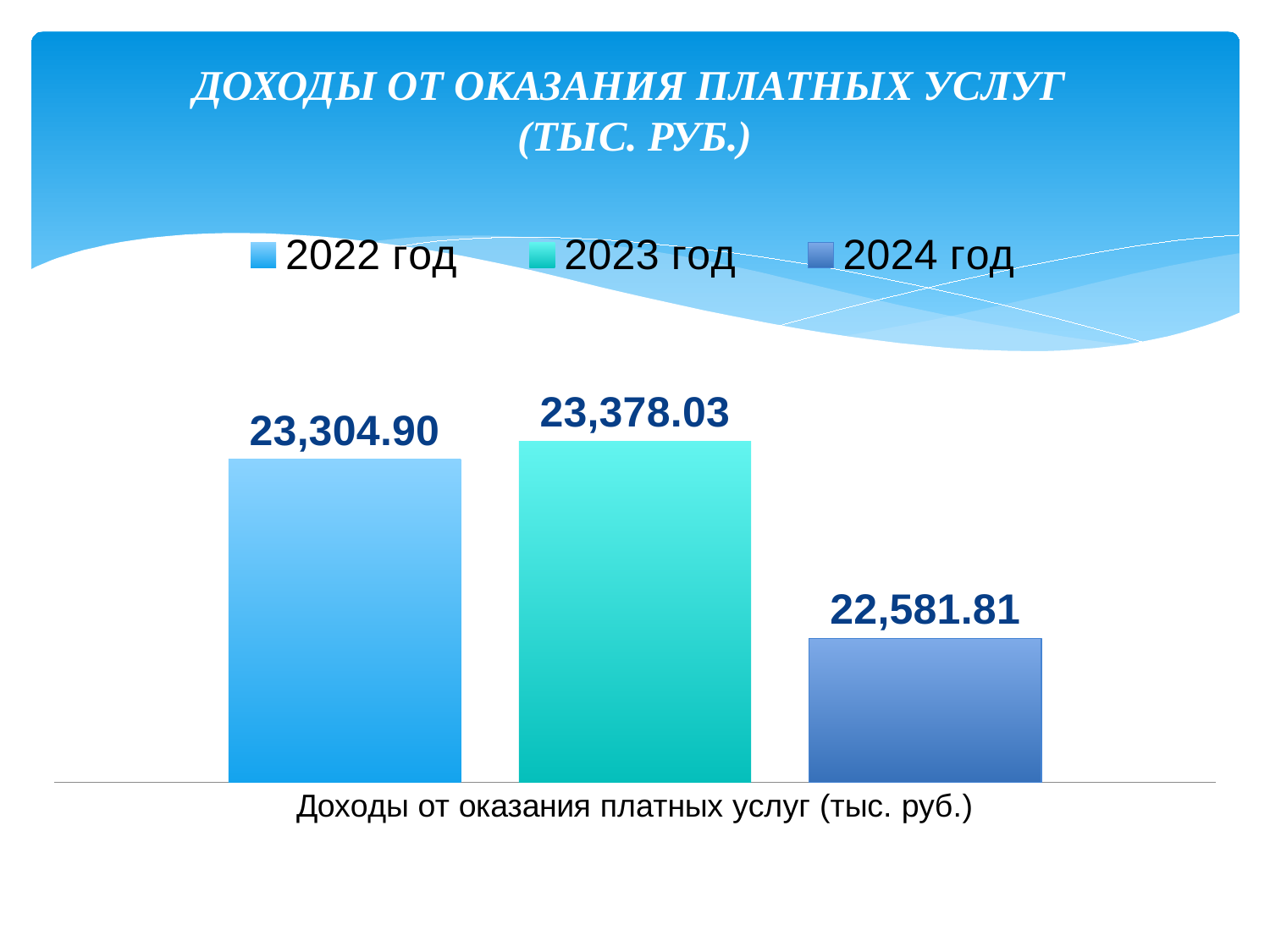

# ДОХОДЫ ОТ ОКАЗАНИЯ ПЛАТНЫХ УСЛУГ (ТЫС. РУБ.)

### Chart

| Category | 2022 год  | 2023 год  | 2024 год  |
|---|---|---|---|
| Доходы от оказания платных услуг (тыс. руб.) | 23304.9 | 23378.03 | 22581.81 |